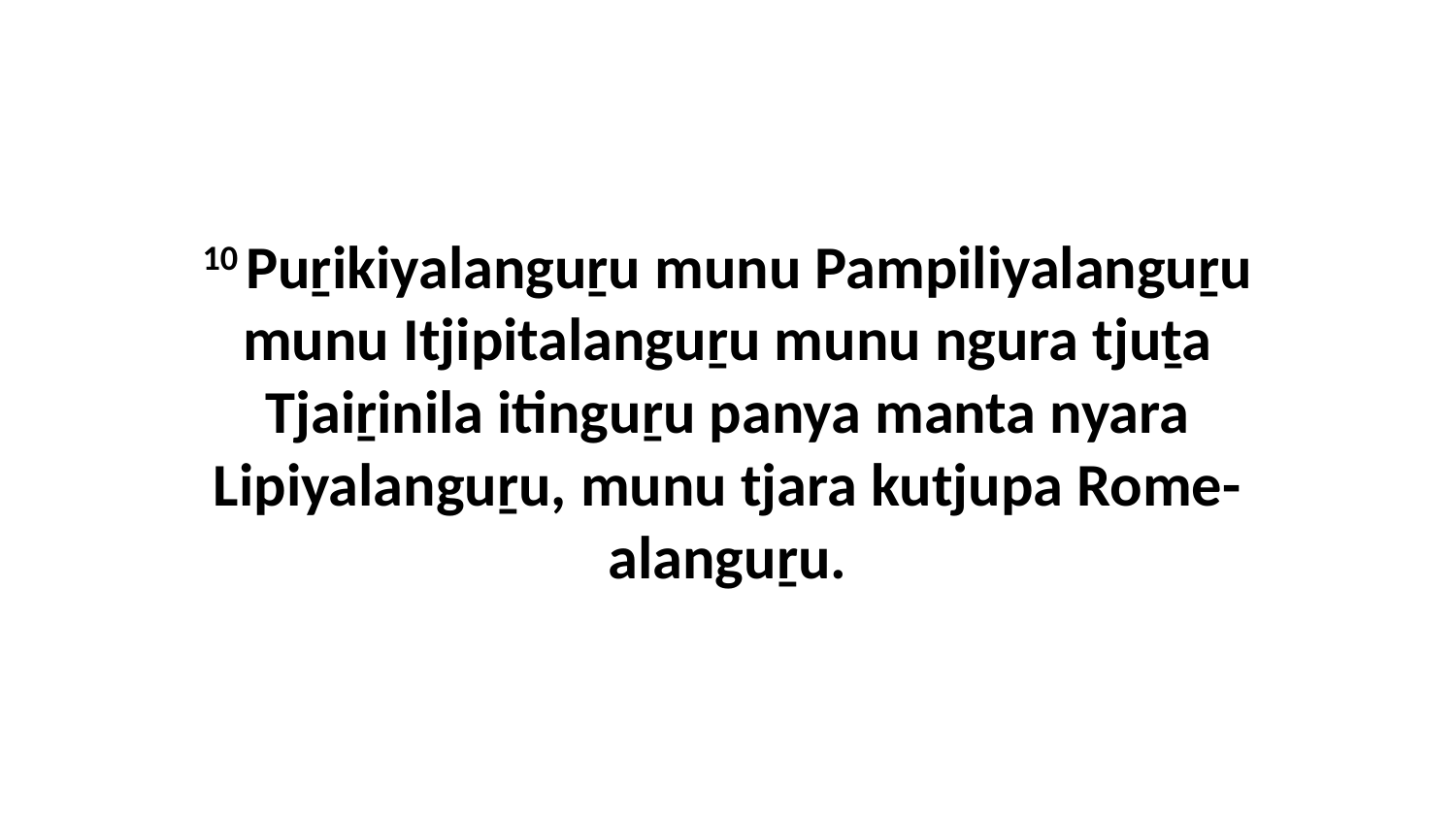

10 Puṟikiyalanguṟu munu Pampiliyalanguṟu munu Itjipitalanguṟu munu ngura tjuṯa Tjaiṟinila itinguṟu panya manta nyara Lipiyalanguṟu, munu tjara kutjupa Rome-alanguṟu.